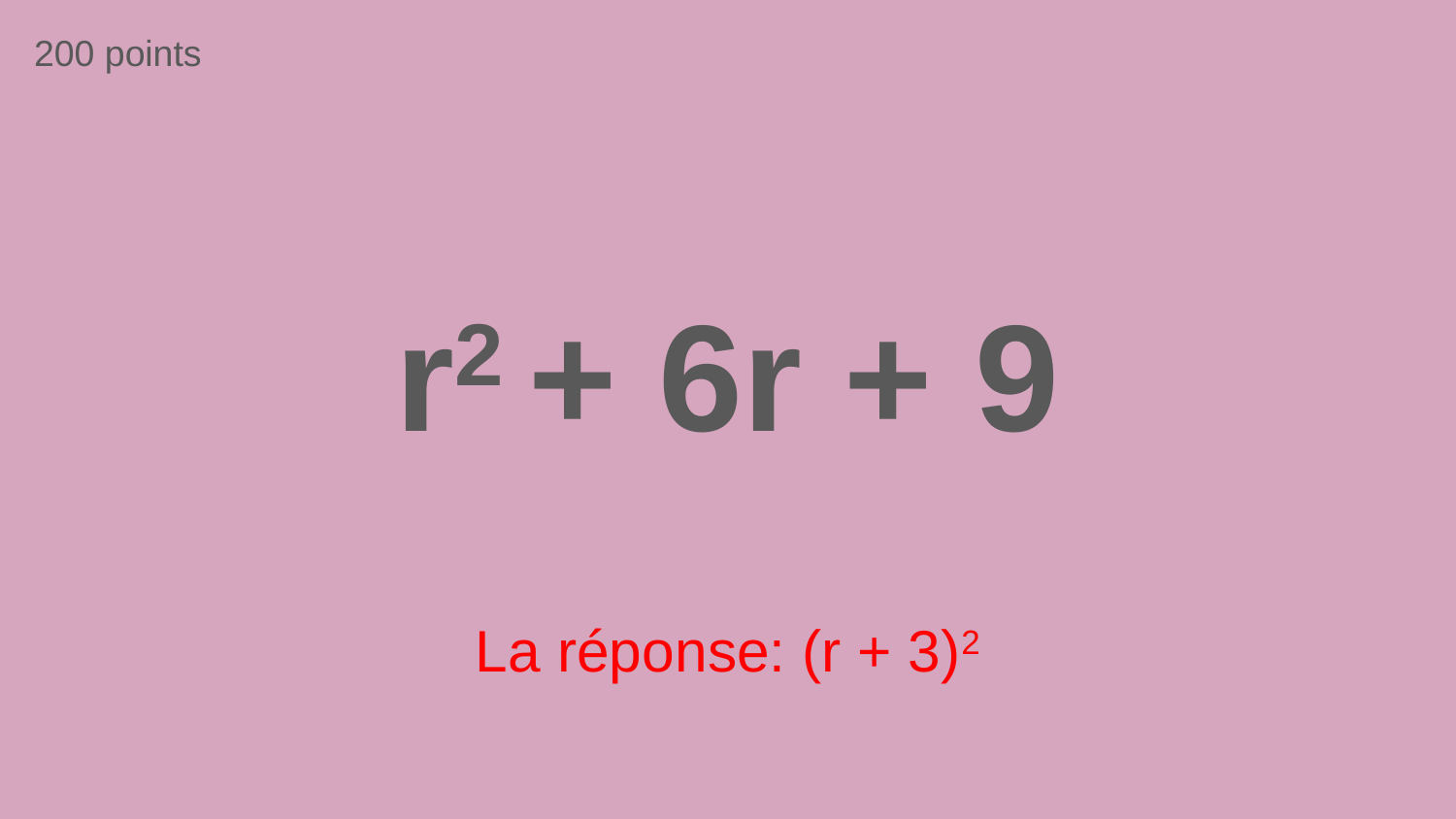

200 points
r2 + 6r + 9
La réponse: (r + 3)2